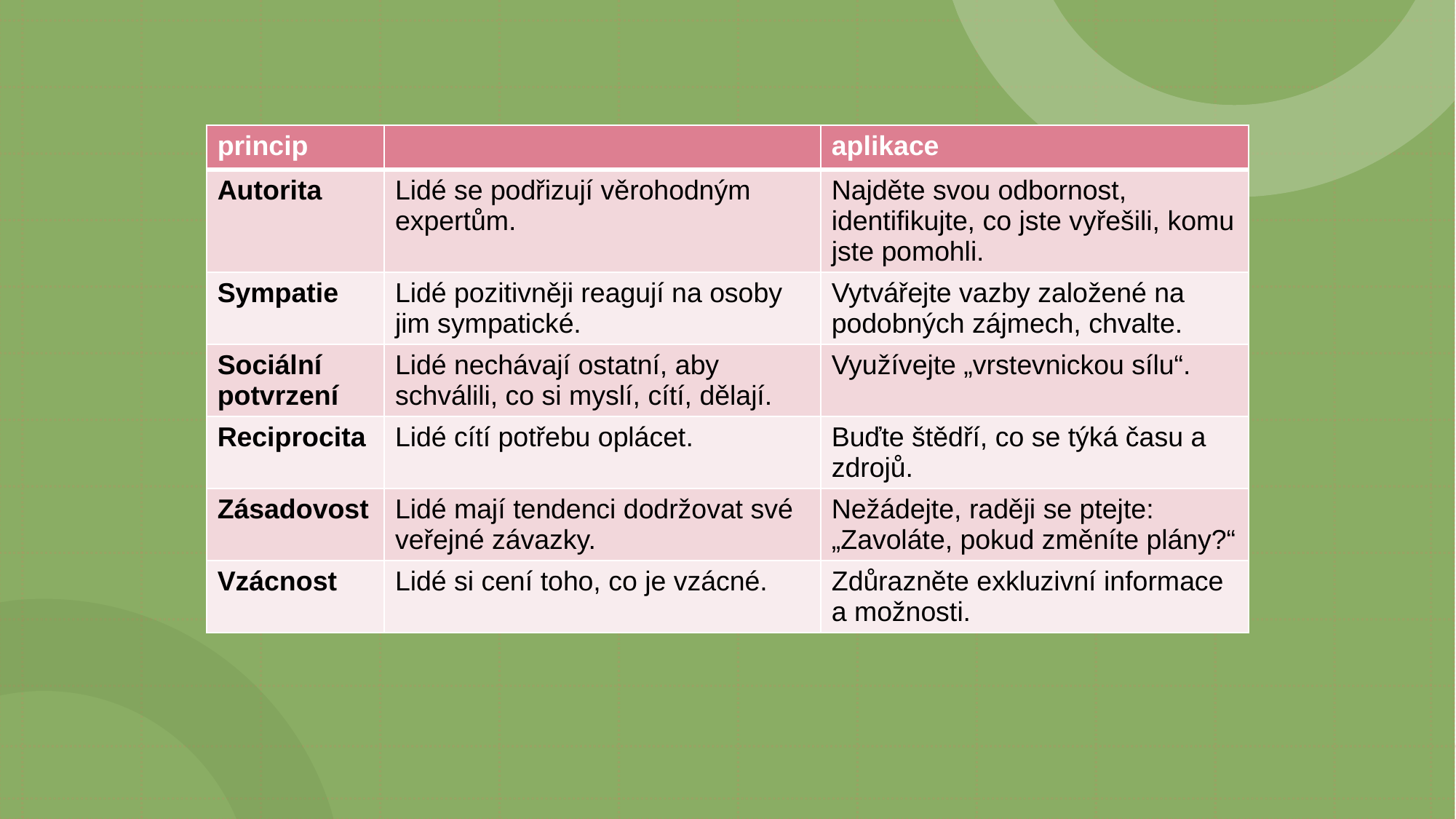

| princip |  | aplikace |
| --- | --- | --- |
| Autorita | Lidé se podřizují věrohodným expertům. | Najděte svou odbornost, identifikujte, co jste vyřešili, komu jste pomohli. |
| Sympatie | Lidé pozitivněji reagují na osoby jim sympatické. | Vytvářejte vazby založené na podobných zájmech, chvalte. |
| Sociální potvrzení | Lidé nechávají ostatní, aby schválili, co si myslí, cítí, dělají. | Využívejte „vrstevnickou sílu“. |
| Reciprocita | Lidé cítí potřebu oplácet. | Buďte štědří, co se týká času a zdrojů. |
| Zásadovost | Lidé mají tendenci dodržovat své veřejné závazky. | Nežádejte, raději se ptejte: „Zavoláte, pokud změníte plány?“ |
| Vzácnost | Lidé si cení toho, co je vzácné. | Zdůrazněte exkluzivní informace a možnosti. |